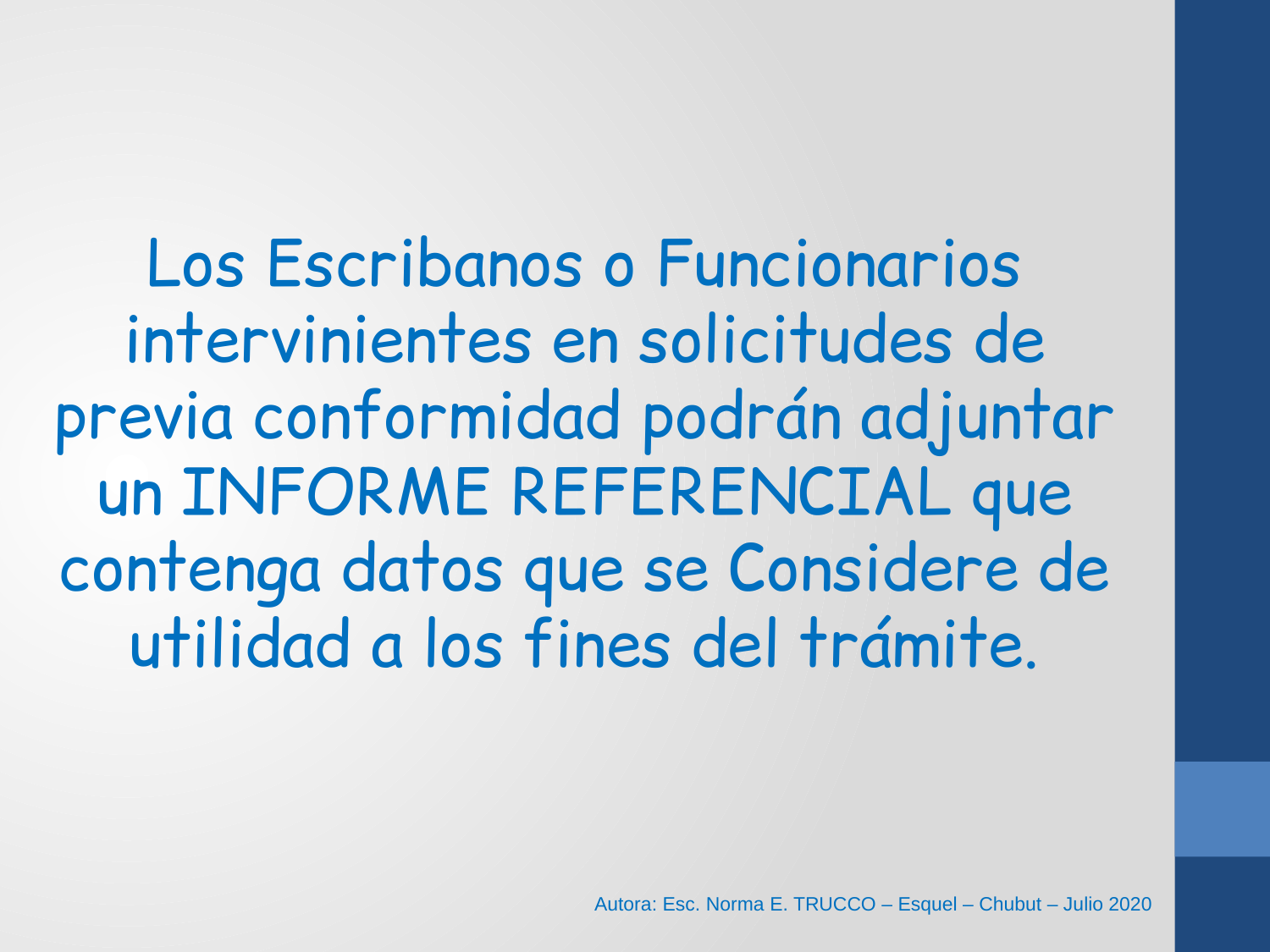

Los Escribanos o Funcionarios intervinientes en solicitudes de previa conformidad podrán adjuntar un INFORME REFERENCIAL que contenga datos que se Considere de utilidad a los fines del trámite.
Autora: Esc. Norma E. TRUCCO – Esquel – Chubut – Julio 2020